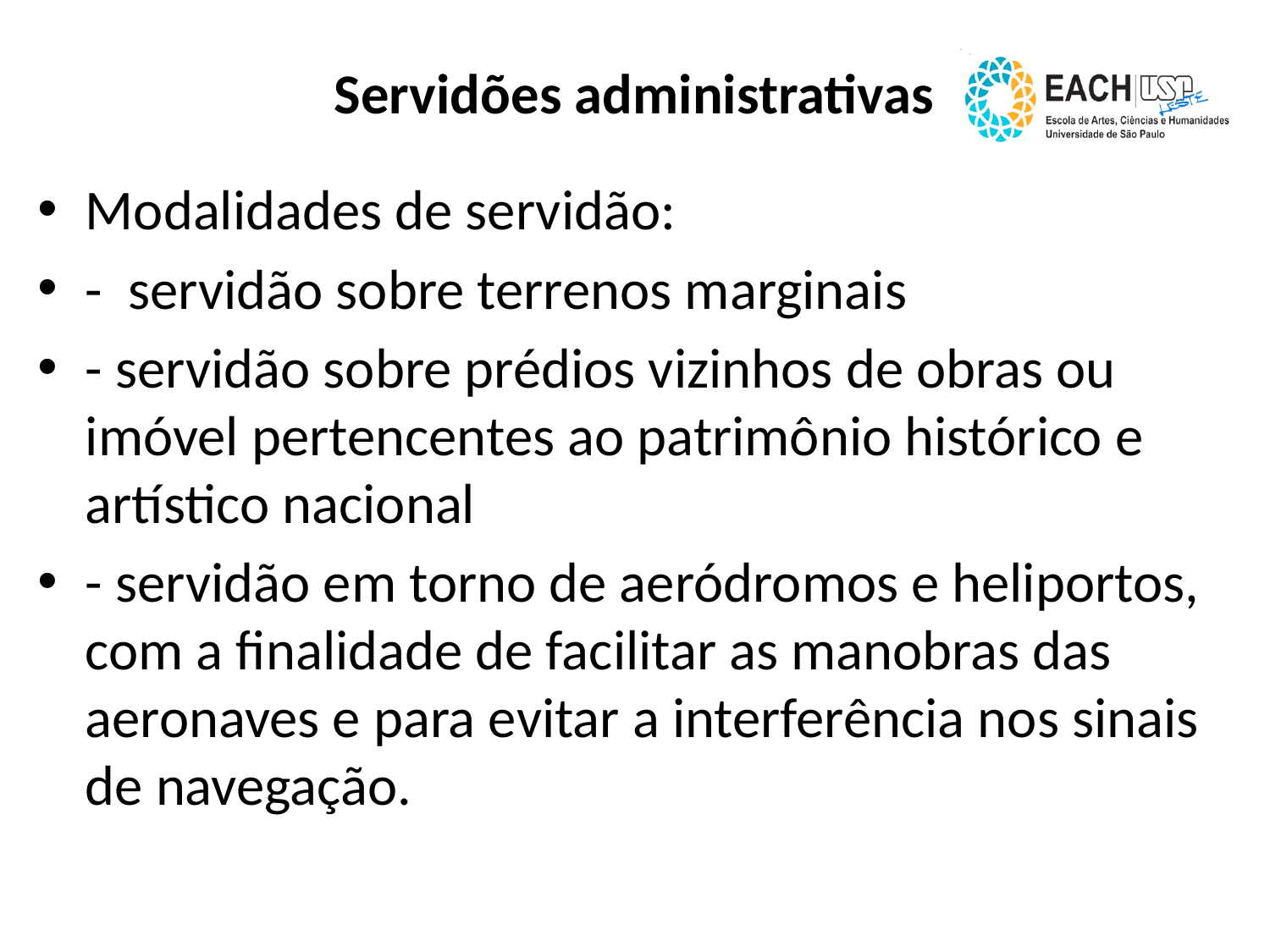

# Servidões administrativas
Modalidades de servidão:
-  servidão sobre terrenos marginais
- servidão sobre prédios vizinhos de obras ou imóvel pertencentes ao patrimônio histórico e artístico nacional
- servidão em torno de aeródromos e heliportos, com a finalidade de facilitar as manobras das aeronaves e para evitar a interferência nos sinais de navegação.